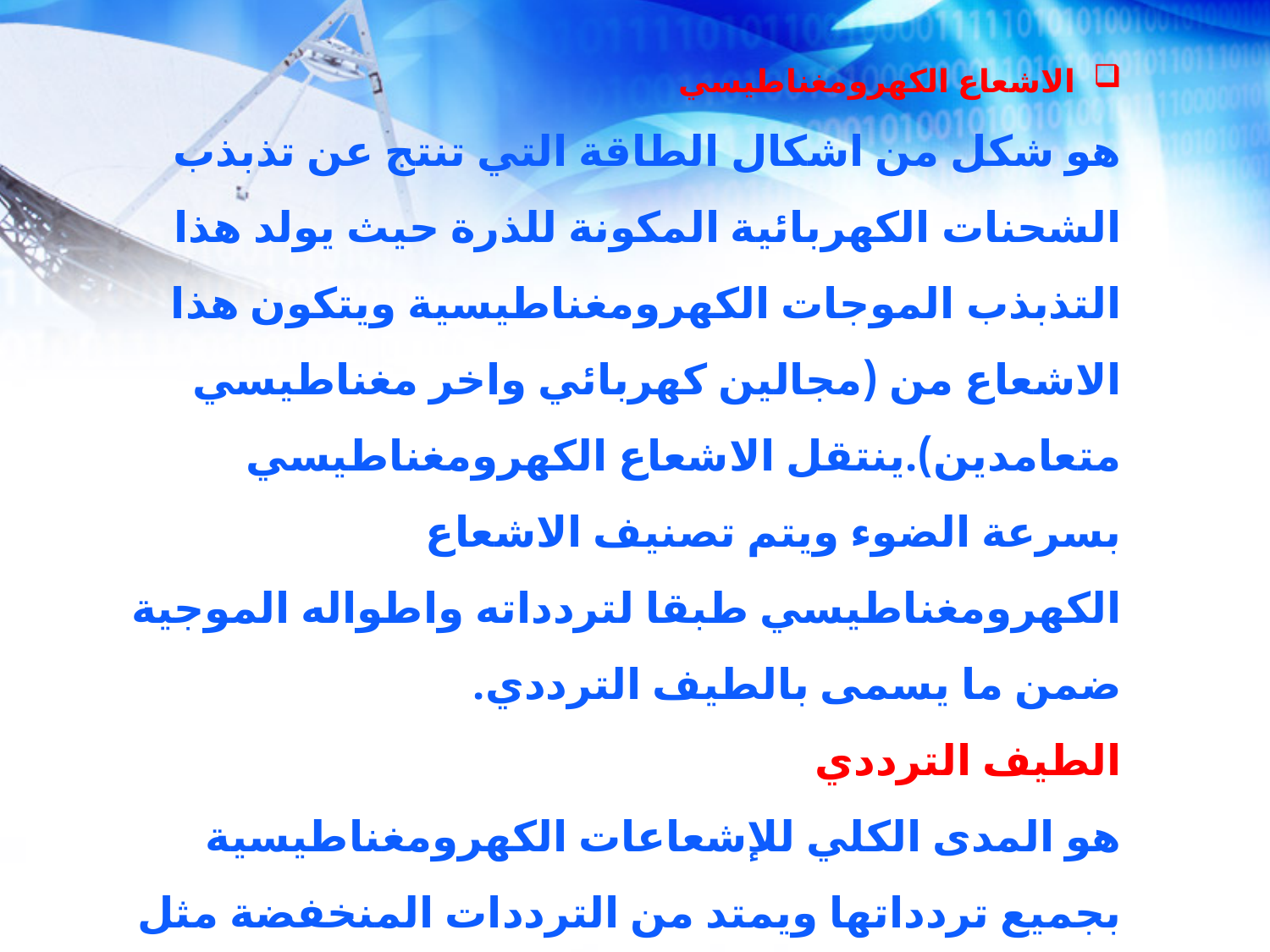

الاشعاع الكهرومغناطيسي
هو شكل من اشكال الطاقة التي تنتج عن تذبذب الشحنات الكهربائية المكونة للذرة حيث يولد هذا التذبذب الموجات الكهرومغناطيسية ويتكون هذا الاشعاع من (مجالين كهربائي واخر مغناطيسي متعامدين).ينتقل الاشعاع الكهرومغناطيسي بسرعة الضوء ويتم تصنيف الاشعاع الكهرومغناطيسي طبقا لتردداته واطواله الموجية ضمن ما يسمى بالطيف الترددي.
الطيف الترددي
هو المدى الكلي للإشعاعات الكهرومغناطيسية بجميع تردداتها ويمتد من الترددات المنخفضة مثل الترددات الراديوية مرورا بالترددات المتوسطة مثل تردد الضوء الى الترددات العالية مثل الاشعة السينية وتنتهي بأشعة كاما.